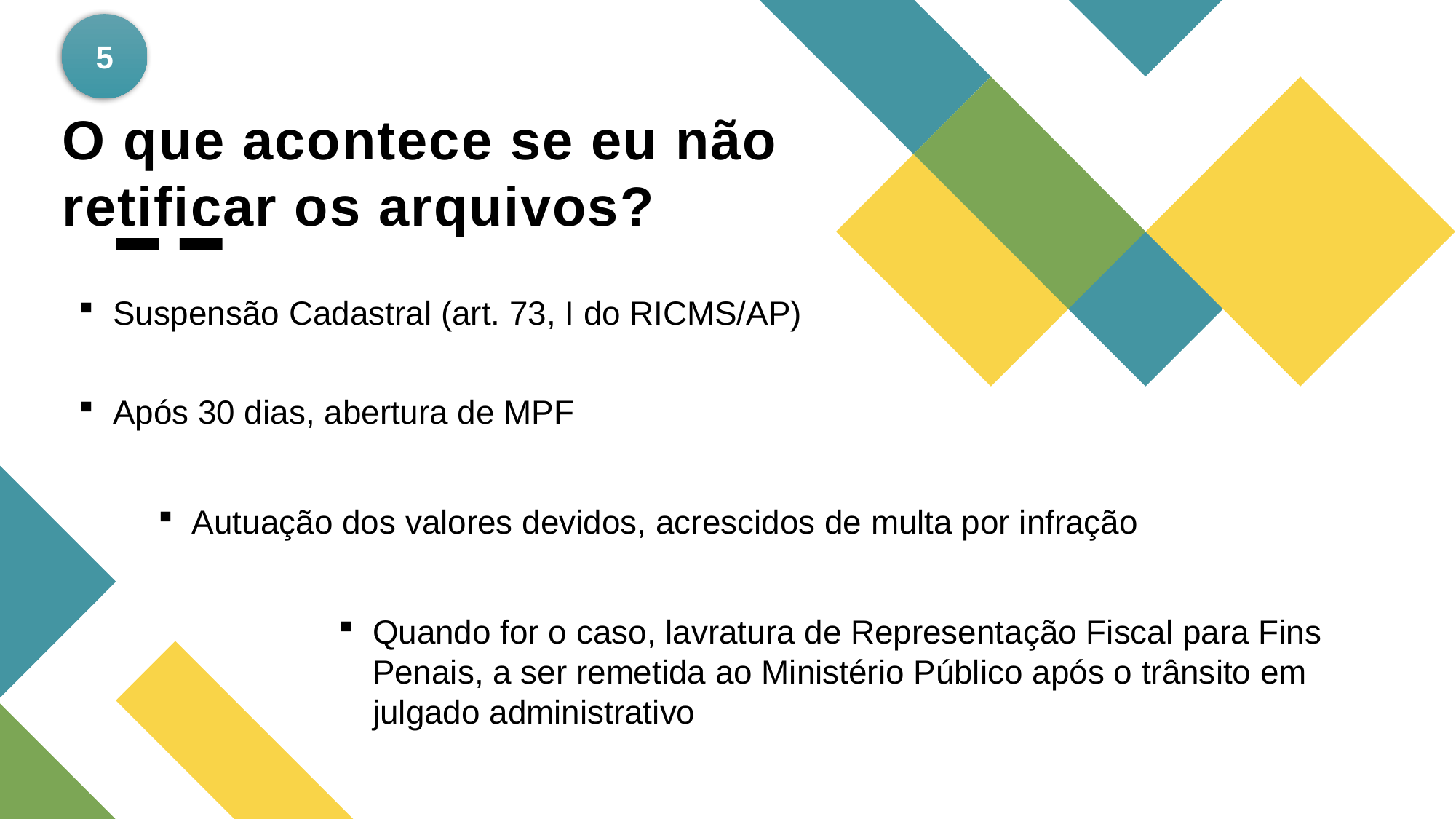

5
O que acontece se eu não retificar os arquivos?

Suspensão Cadastral (art. 73, I do RICMS/AP)
Após 30 dias, abertura de MPF
Autuação dos valores devidos, acrescidos de multa por infração
Quando for o caso, lavratura de Representação Fiscal para Fins Penais, a ser remetida ao Ministério Público após o trânsito em julgado administrativo